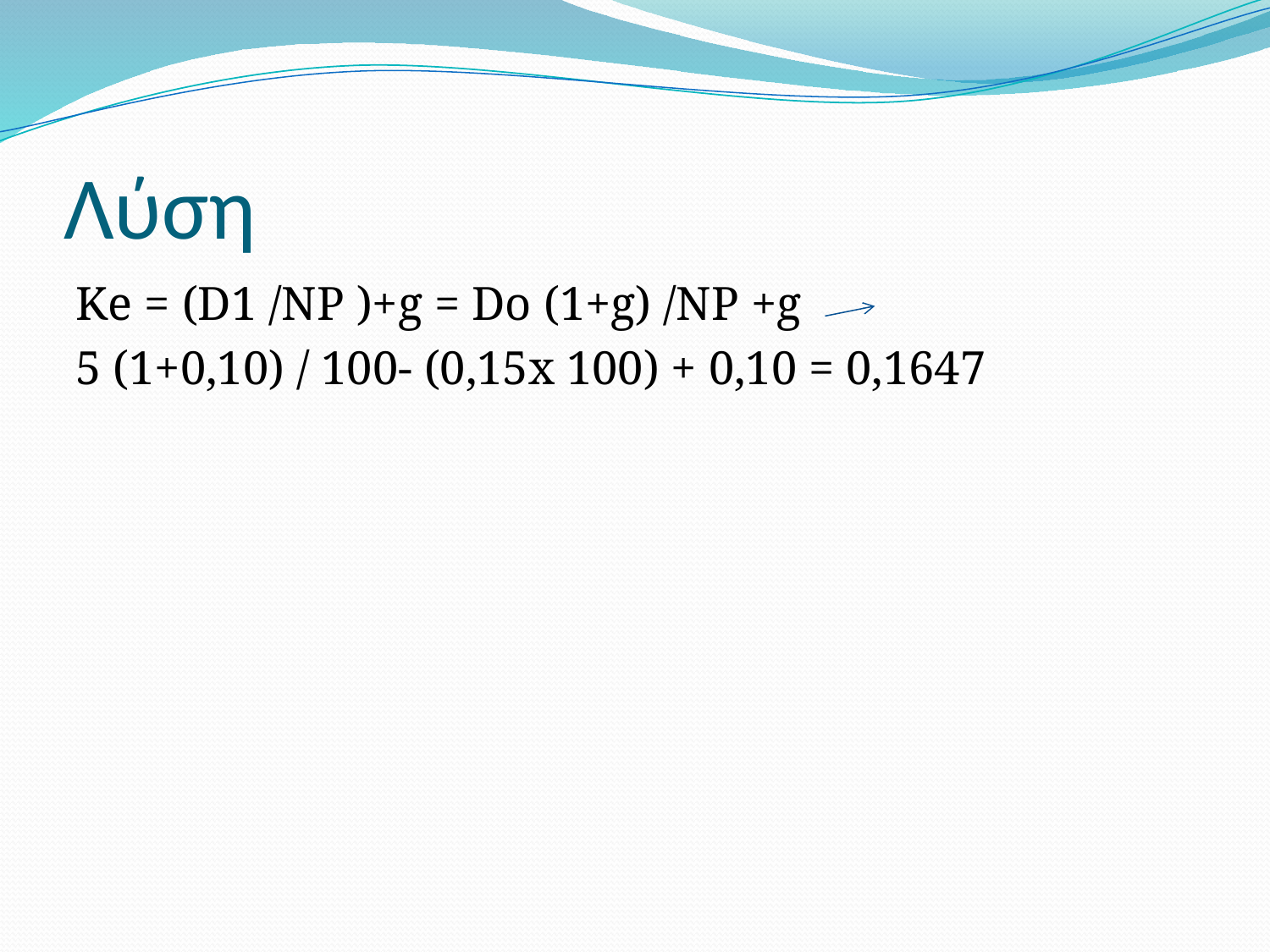

# Λύση
Κe = (D1 /NP )+g = Do (1+g) /NP +g
5 (1+0,10) / 100- (0,15x 100) + 0,10 = 0,1647